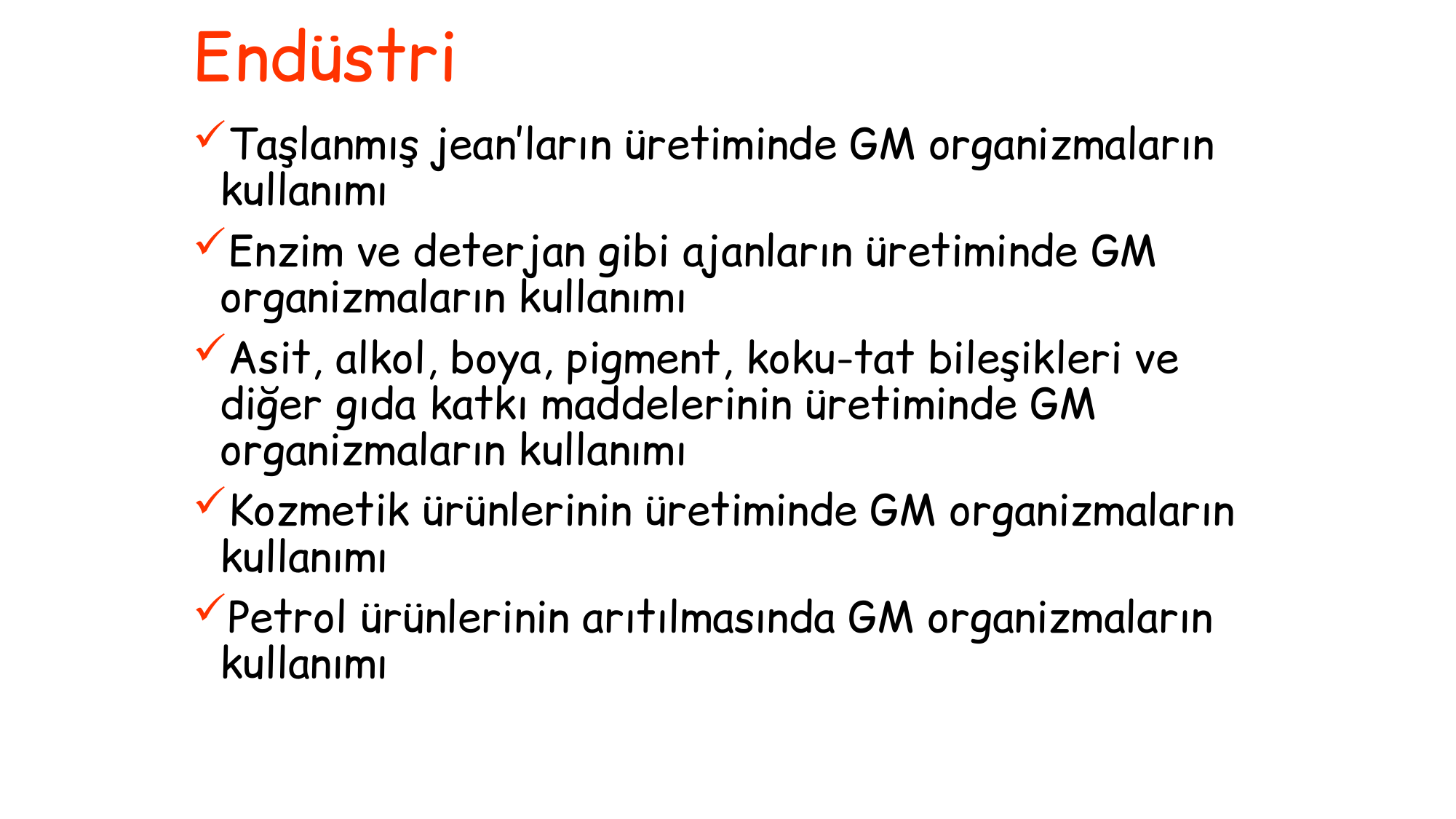

# Endüstri
Taşlanmış jean’ların üretiminde GM organizmaların kullanımı
Enzim ve deterjan gibi ajanların üretiminde GM organizmaların kullanımı
Asit, alkol, boya, pigment, koku-tat bileşikleri ve diğer gıda katkı maddelerinin üretiminde GM organizmaların kullanımı
Kozmetik ürünlerinin üretiminde GM organizmaların kullanımı
Petrol ürünlerinin arıtılmasında GM organizmaların kullanımı